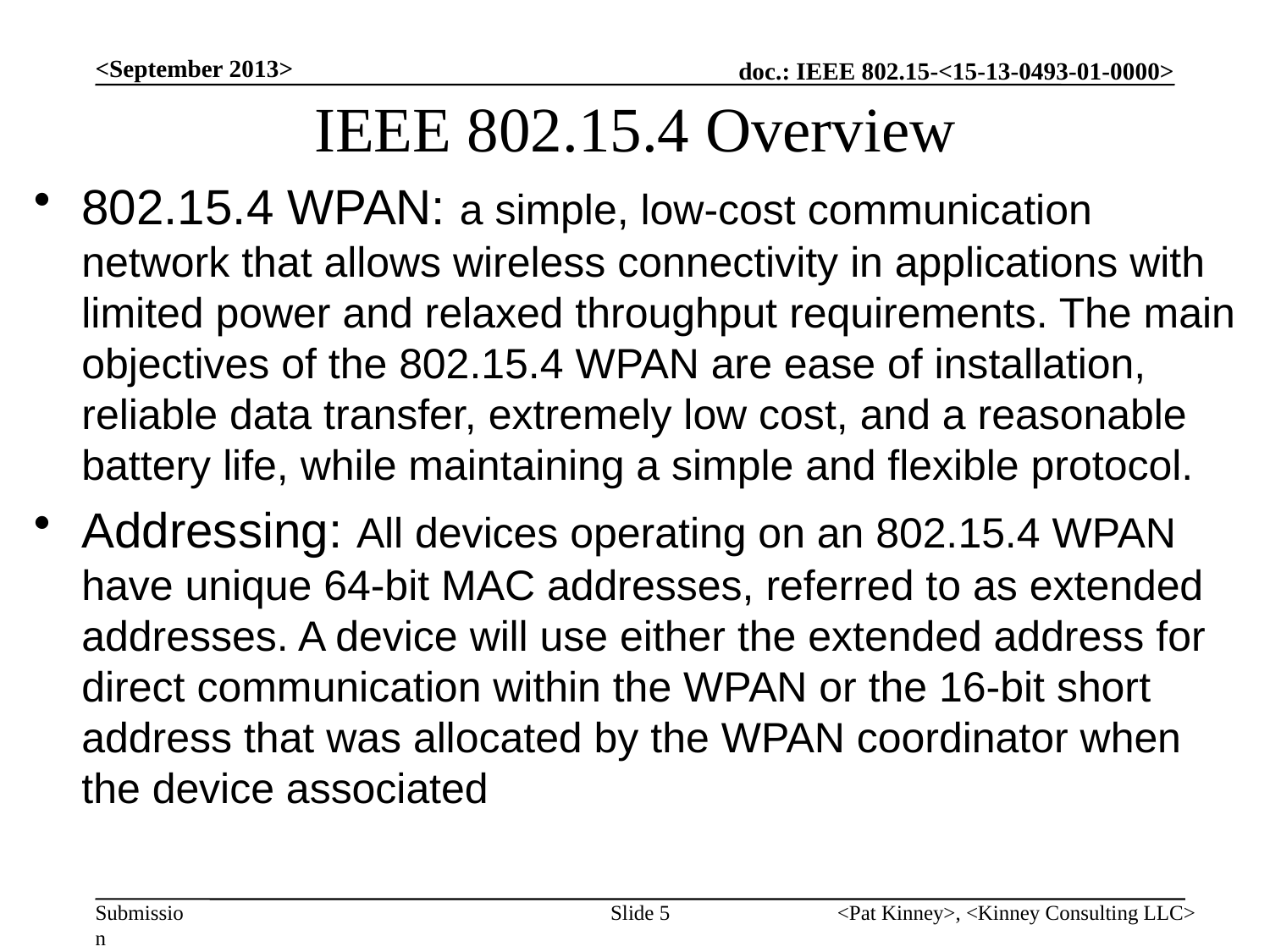

# IEEE 802.15.4 Overview
<September 2013>
802.15.4 WPAN: a simple, low-cost communication network that allows wireless connectivity in applications with limited power and relaxed throughput requirements. The main objectives of the 802.15.4 WPAN are ease of installation, reliable data transfer, extremely low cost, and a reasonable battery life, while maintaining a simple and flexible protocol.
Addressing: All devices operating on an 802.15.4 WPAN have unique 64-bit MAC addresses, referred to as extended addresses. A device will use either the extended address for direct communication within the WPAN or the 16-bit short address that was allocated by the WPAN coordinator when the device associated

Slide 5
<Pat Kinney>, <Kinney Consulting LLC>